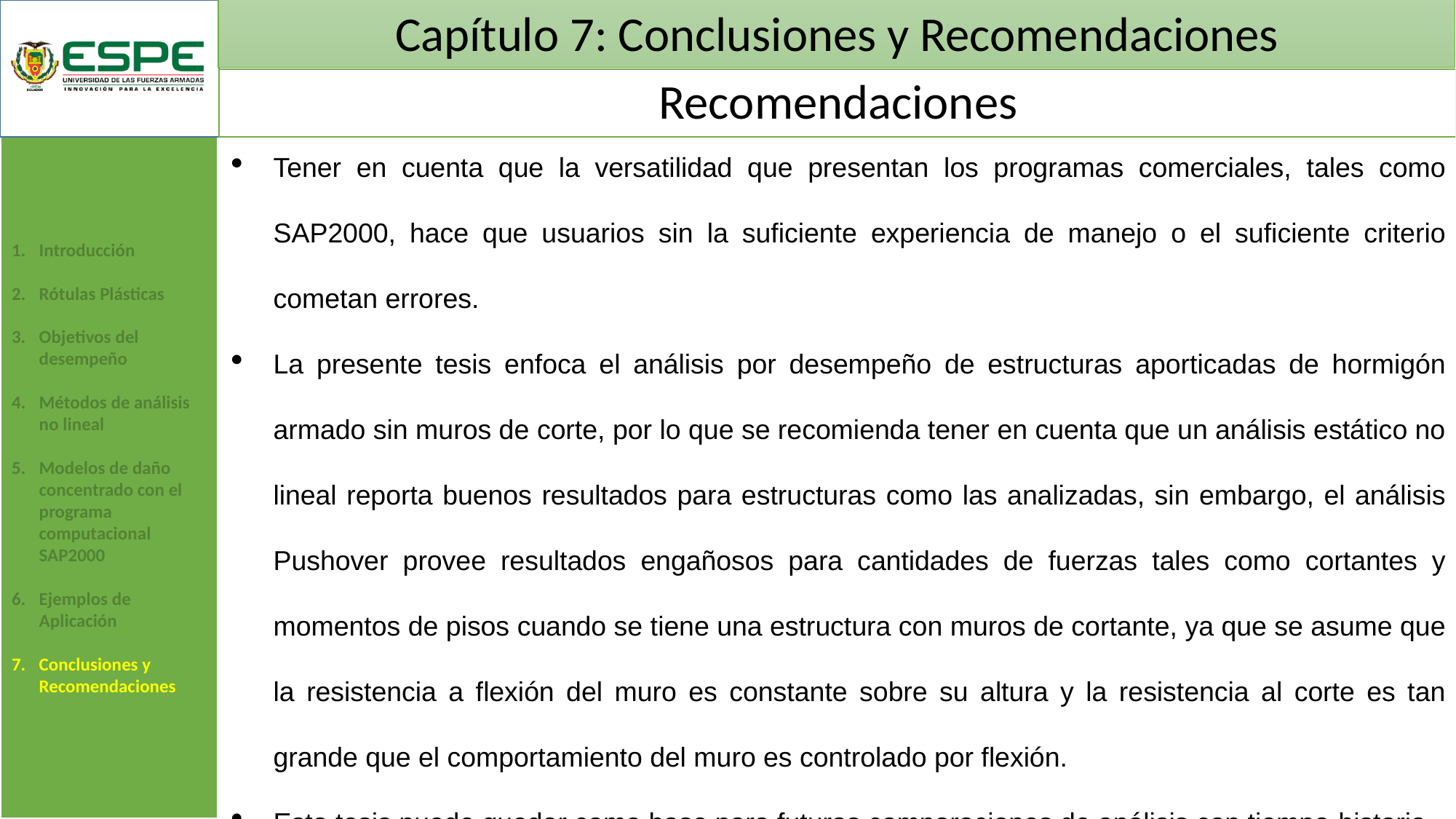

# Capítulo 7: Conclusiones y Recomendaciones
Recomendaciones
Tener en cuenta que la versatilidad que presentan los programas comerciales, tales como SAP2000, hace que usuarios sin la suficiente experiencia de manejo o el suficiente criterio cometan errores.
La presente tesis enfoca el análisis por desempeño de estructuras aporticadas de hormigón armado sin muros de corte, por lo que se recomienda tener en cuenta que un análisis estático no lineal reporta buenos resultados para estructuras como las analizadas, sin embargo, el análisis Pushover provee resultados engañosos para cantidades de fuerzas tales como cortantes y momentos de pisos cuando se tiene una estructura con muros de cortante, ya que se asume que la resistencia a flexión del muro es constante sobre su altura y la resistencia al corte es tan grande que el comportamiento del muro es controlado por flexión.
Esta tesis puede quedar como base para futuras comparaciones de análisis con tiempo-historia.
Introducción

Rótulas Plásticas

Objetivos del desempeño

Métodos de análisis no lineal

Modelos de daño concentrado con el programa computacional SAP2000

Ejemplos de Aplicación

Conclusiones y Recomendaciones